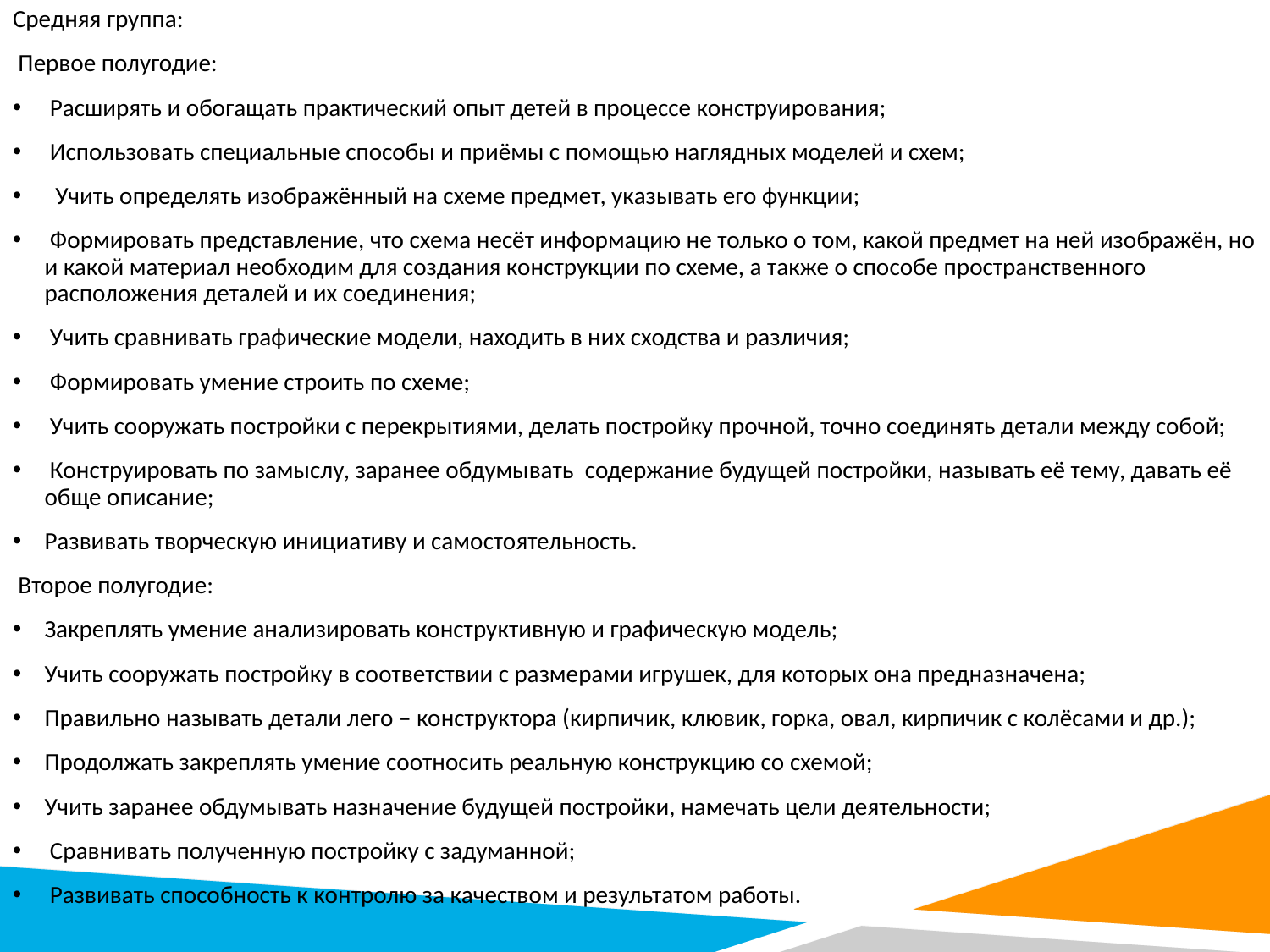

Средняя группа:
 Первое полугодие:
 Расширять и обогащать практический опыт детей в процессе конструирования;
 Использовать специальные способы и приёмы с помощью наглядных моделей и схем;
  Учить определять изображённый на схеме предмет, указывать его функции;
 Формировать представление, что схема несёт информацию не только о том, какой предмет на ней изображён, но и какой материал необходим для создания конструкции по схеме, а также о способе пространственного расположения деталей и их соединения;
 Учить сравнивать графические модели, находить в них сходства и различия;
 Формировать умение строить по схеме;
 Учить сооружать постройки с перекрытиями, делать постройку прочной, точно соединять детали между собой;
 Конструировать по замыслу, заранее обдумывать  содержание будущей постройки, называть её тему, давать её обще описание;
Развивать творческую инициативу и самостоятельность.
 Второе полугодие:
Закреплять умение анализировать конструктивную и графическую модель;
Учить сооружать постройку в соответствии с размерами игрушек, для которых она предназначена;
Правильно называть детали лего – конструктора (кирпичик, клювик, горка, овал, кирпичик с колёсами и др.);
Продолжать закреплять умение соотносить реальную конструкцию со схемой;
Учить заранее обдумывать назначение будущей постройки, намечать цели деятельности;
 Сравнивать полученную постройку с задуманной;
 Развивать способность к контролю за качеством и результатом работы.

.

#